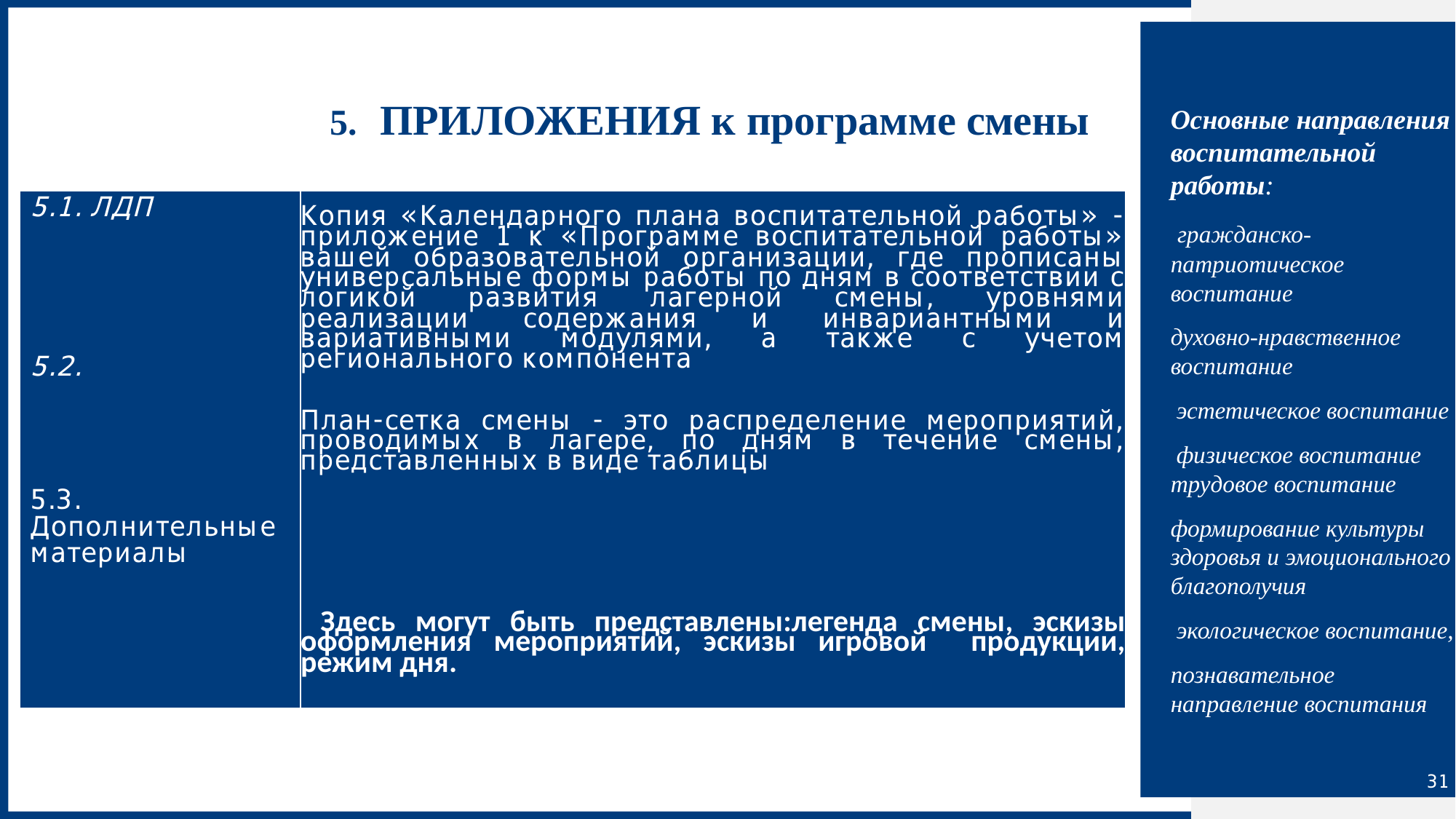

#
Основные направления воспитательной работы:
 гражданско-патриотическое воспитание
духовно-нравственное воспитание
 эстетическое воспитание
 физическое воспитание трудовое воспитание
формирование культуры здоровья и эмоционального благополучия
 экологическое воспитание,
познавательное направление воспитания
5.  ПРИЛОЖЕНИЯ к программе смены
| 5.1. ЛДП 5.2. 5.3. Дополнительные материалы | Копия «Календарного плана воспитательной работы» - приложение 1 к «Программе воспитательной работы» вашей образовательной организации, где прописаны универсальные формы работы по дням в соответствии с логикой развития лагерной смены, уровнями реализации содержания и инвариантными и вариативными модулями, а также с учетом регионального компонента План-сетка смены - это распределение мероприятий, проводимых в лагере, по дням в течение смены, представленных в виде таблицы Здесь могут быть представлены:легенда смены, эскизы оформления мероприятий, эскизы игровой продукции, режим дня. |
| --- | --- |
31